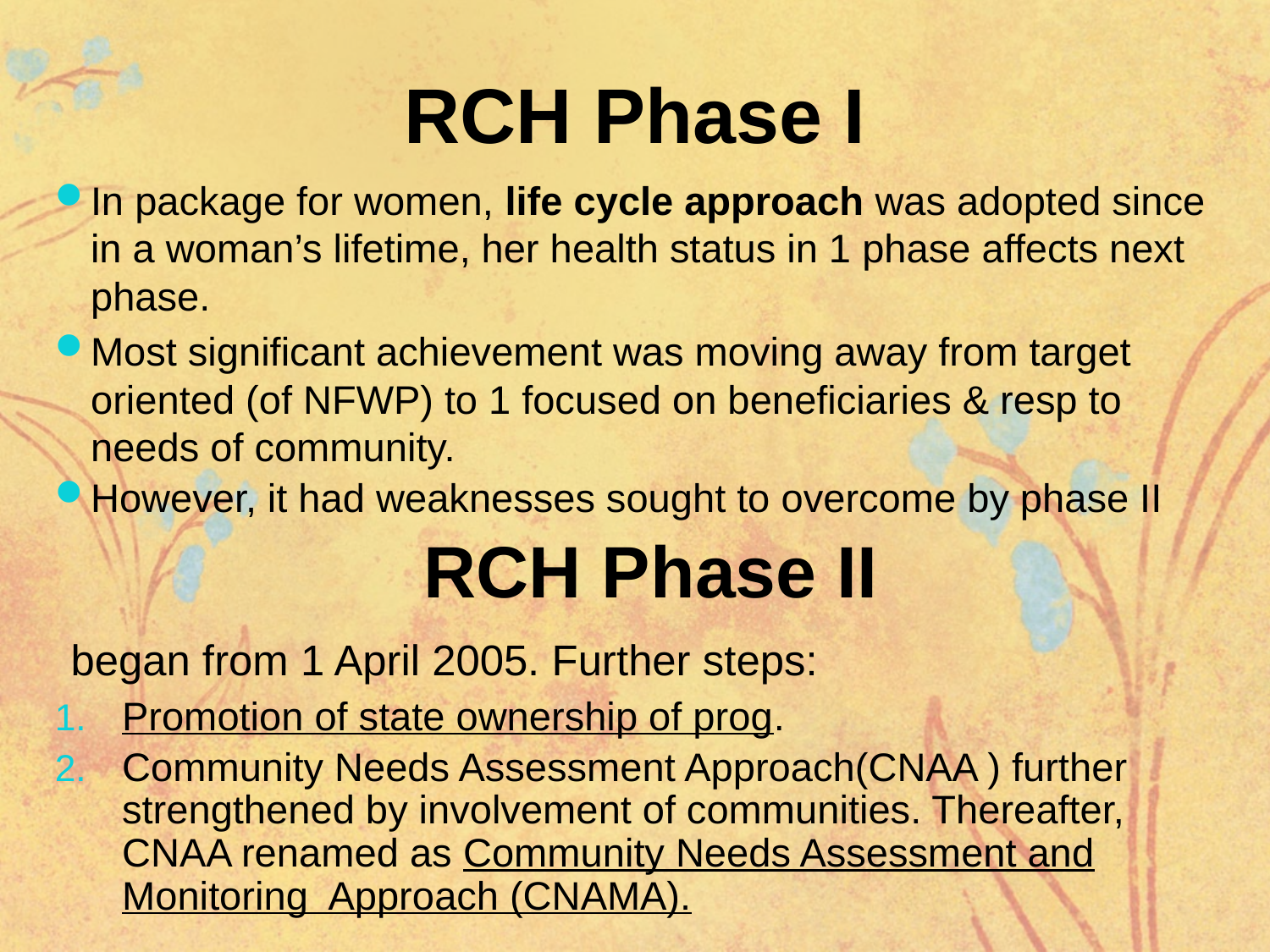

# RCH Phase I
In package for women, life cycle approach was adopted since in a woman’s lifetime, her health status in 1 phase affects next phase.
Most significant achievement was moving away from target oriented (of NFWP) to 1 focused on beneficiaries & resp to needs of community.
However, it had weaknesses sought to overcome by phase II
  RCH Phase II
 began from 1 April 2005. Further steps:
Promotion of state ownership of prog.
Community Needs Assessment Approach(CNAA ) further strengthened by involvement of communities. Thereafter, CNAA renamed as Community Needs Assessment and Monitoring  Approach (CNAMA).